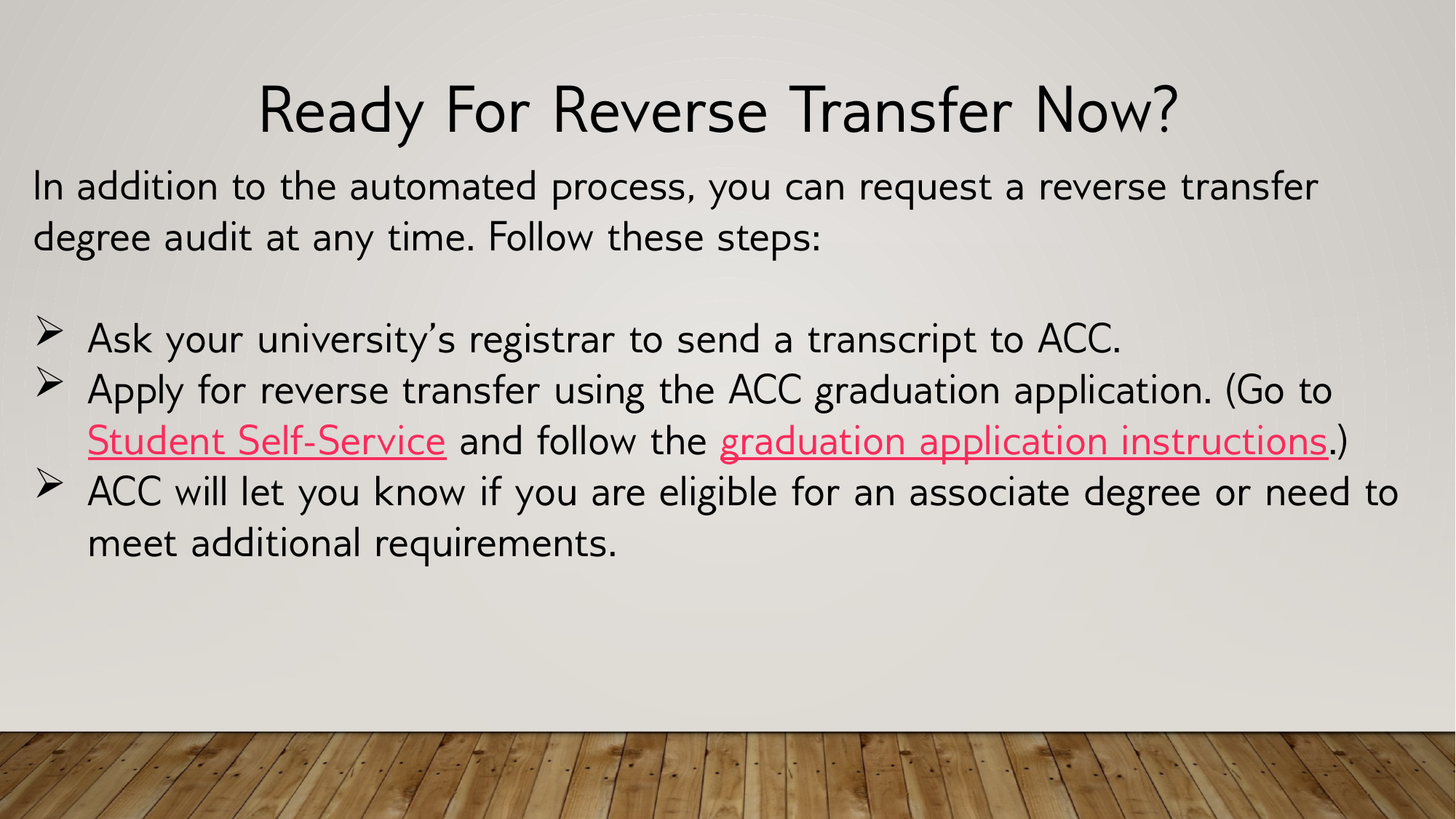

Ready For Reverse Transfer Now?
In addition to the automated process, you can request a reverse transfer degree audit at any time. Follow these steps:

Ask your university’s registrar to send a transcript to ACC.
Apply for reverse transfer using the ACC graduation application. (Go to Student Self-Service and follow the graduation application instructions.)
ACC will let you know if you are eligible for an associate degree or need to meet additional requirements.